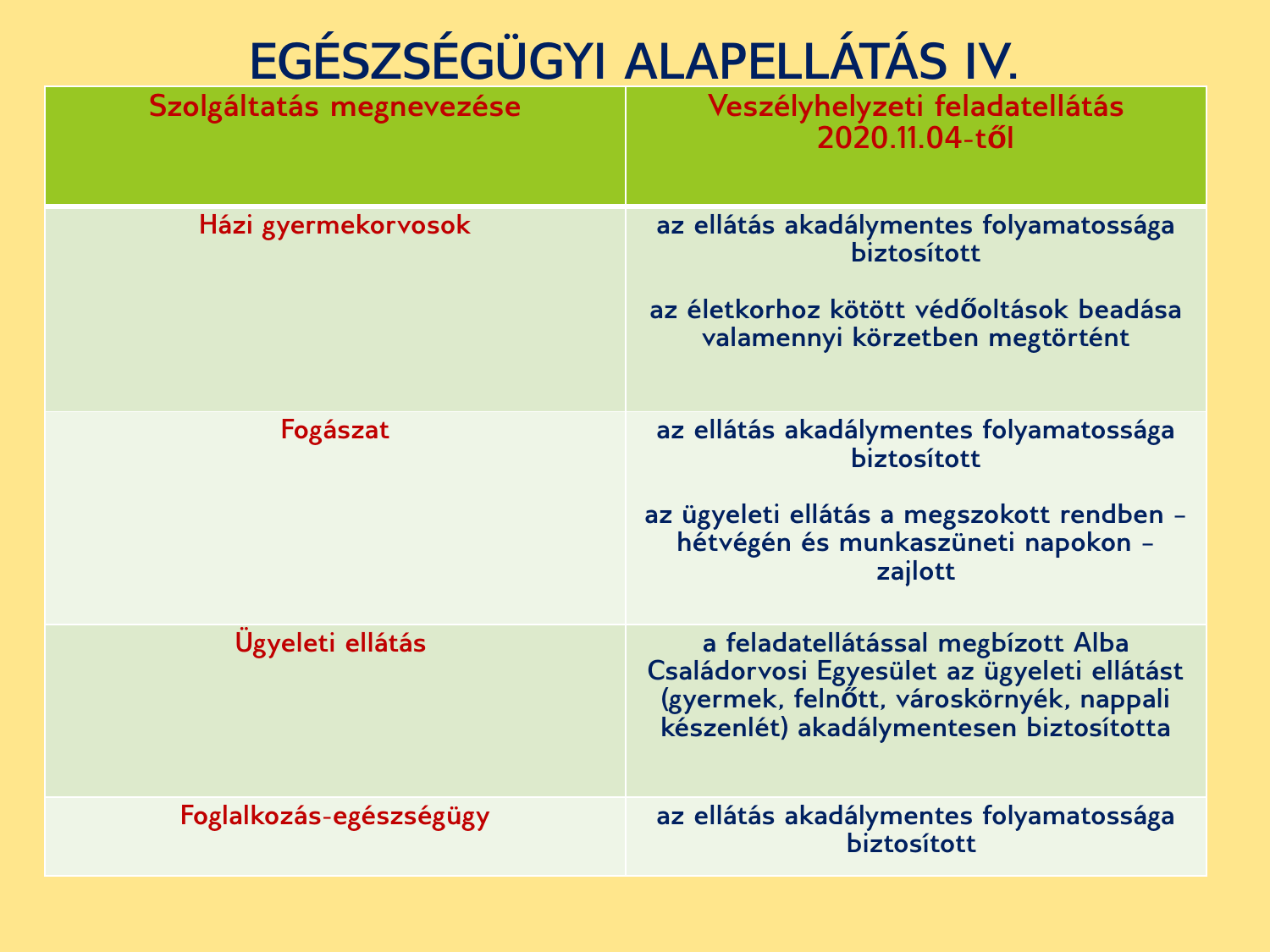

# EGÉSZSÉGÜGYI ALAPELLÁTÁS IV.
| Szolgáltatás megnevezése | Veszélyhelyzeti feladatellátás 2020.11.04-től |
| --- | --- |
| Házi gyermekorvosok | az ellátás akadálymentes folyamatossága biztosított az életkorhoz kötött védőoltások beadása valamennyi körzetben megtörtént |
| Fogászat | az ellátás akadálymentes folyamatossága biztosított az ügyeleti ellátás a megszokott rendben – hétvégén és munkaszüneti napokon – zajlott |
| Ügyeleti ellátás | a feladatellátással megbízott Alba Családorvosi Egyesület az ügyeleti ellátást (gyermek, felnőtt, városkörnyék, nappali készenlét) akadálymentesen biztosította |
| Foglalkozás-egészségügy | az ellátás akadálymentes folyamatossága biztosított |